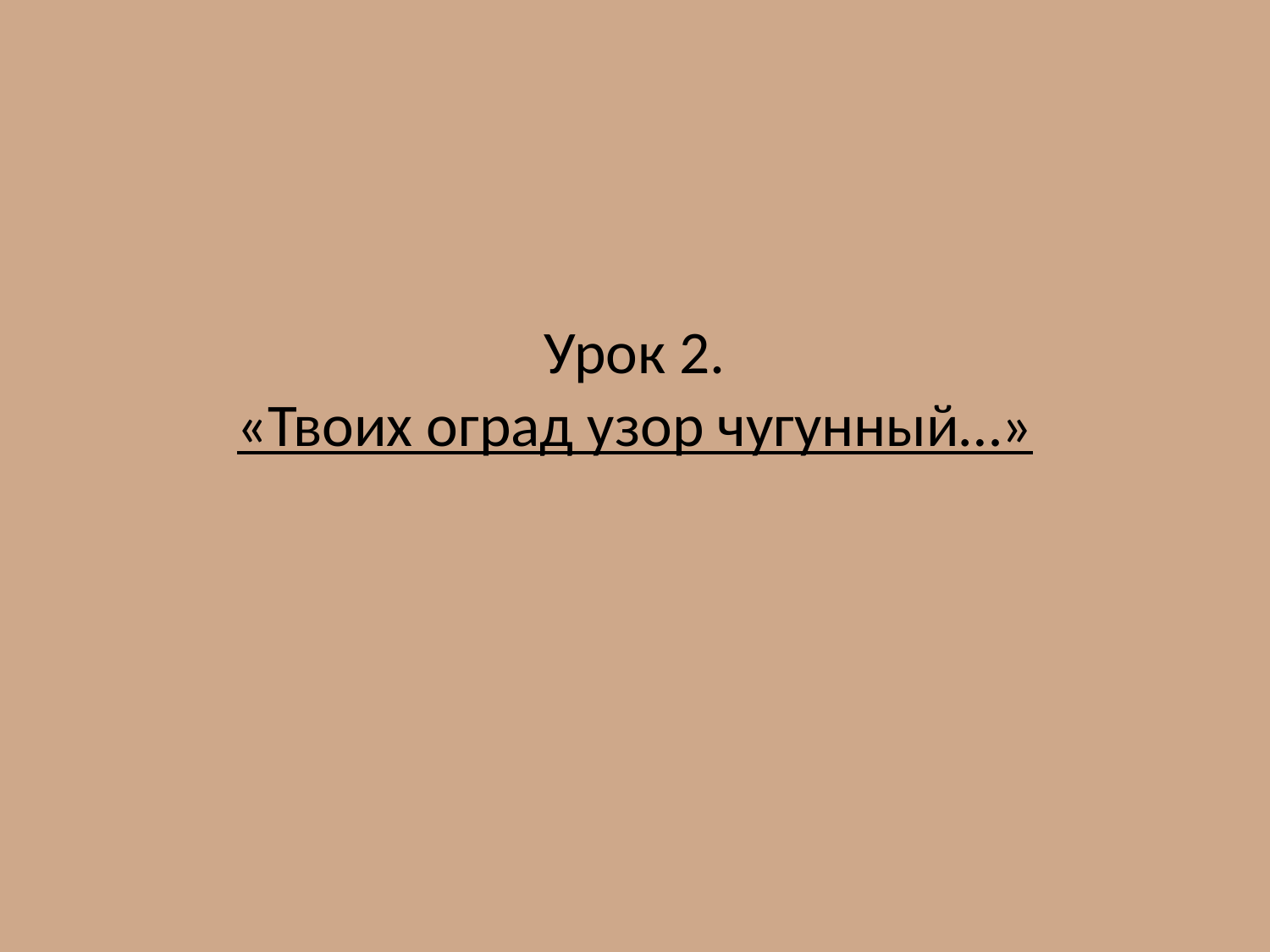

# Урок 2. «Твоих оград узор чугунный…»